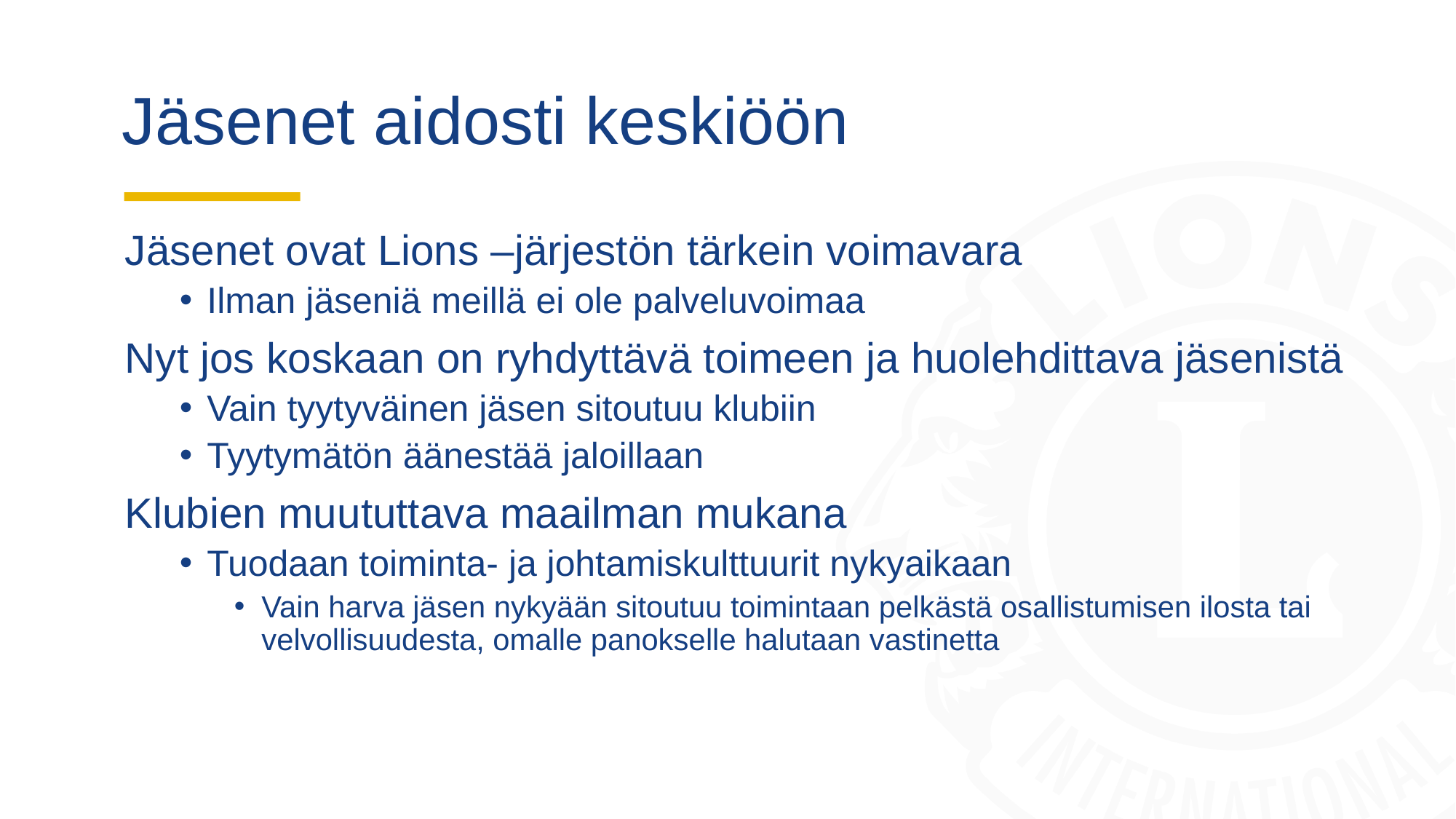

# Jäsenet aidosti keskiöön
Jäsenet ovat Lions –järjestön tärkein voimavara
Ilman jäseniä meillä ei ole palveluvoimaa
Nyt jos koskaan on ryhdyttävä toimeen ja huolehdittava jäsenistä
Vain tyytyväinen jäsen sitoutuu klubiin
Tyytymätön äänestää jaloillaan
Klubien muututtava maailman mukana
Tuodaan toiminta- ja johtamiskulttuurit nykyaikaan
Vain harva jäsen nykyään sitoutuu toimintaan pelkästä osallistumisen ilosta tai velvollisuudesta, omalle panokselle halutaan vastinetta